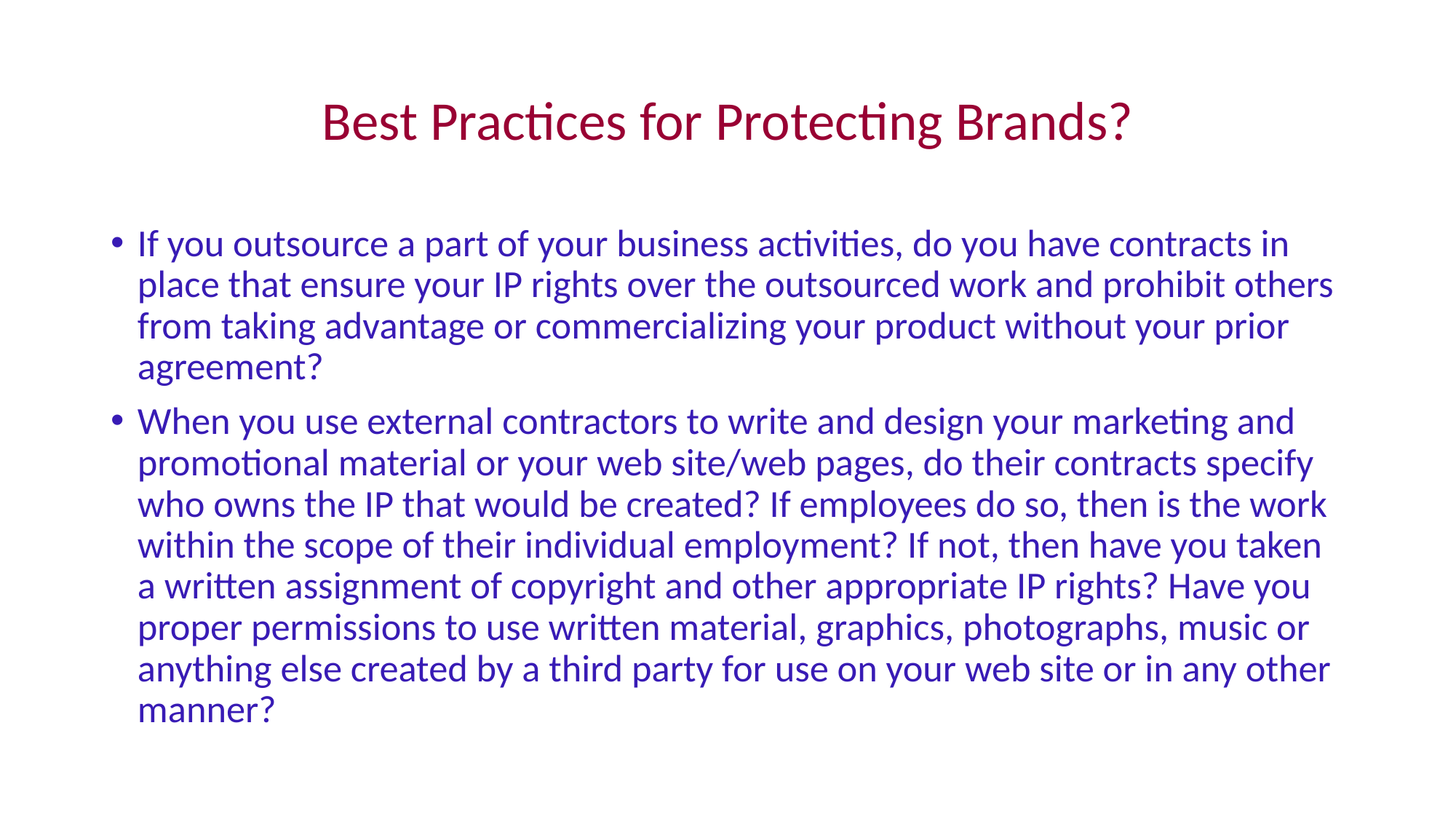

# Best Practices for Protecting Brands?
If you outsource a part of your business activities, do you have contracts in place that ensure your IP rights over the outsourced work and prohibit others from taking advantage or commercializing your product without your prior agreement?
When you use external contractors to write and design your marketing and promotional material or your web site/web pages, do their contracts specify who owns the IP that would be created? If employees do so, then is the work within the scope of their individual employment? If not, then have you taken a written assignment of copyright and other appropriate IP rights? Have you proper permissions to use written material, graphics, photographs, music or anything else created by a third party for use on your web site or in any other manner?